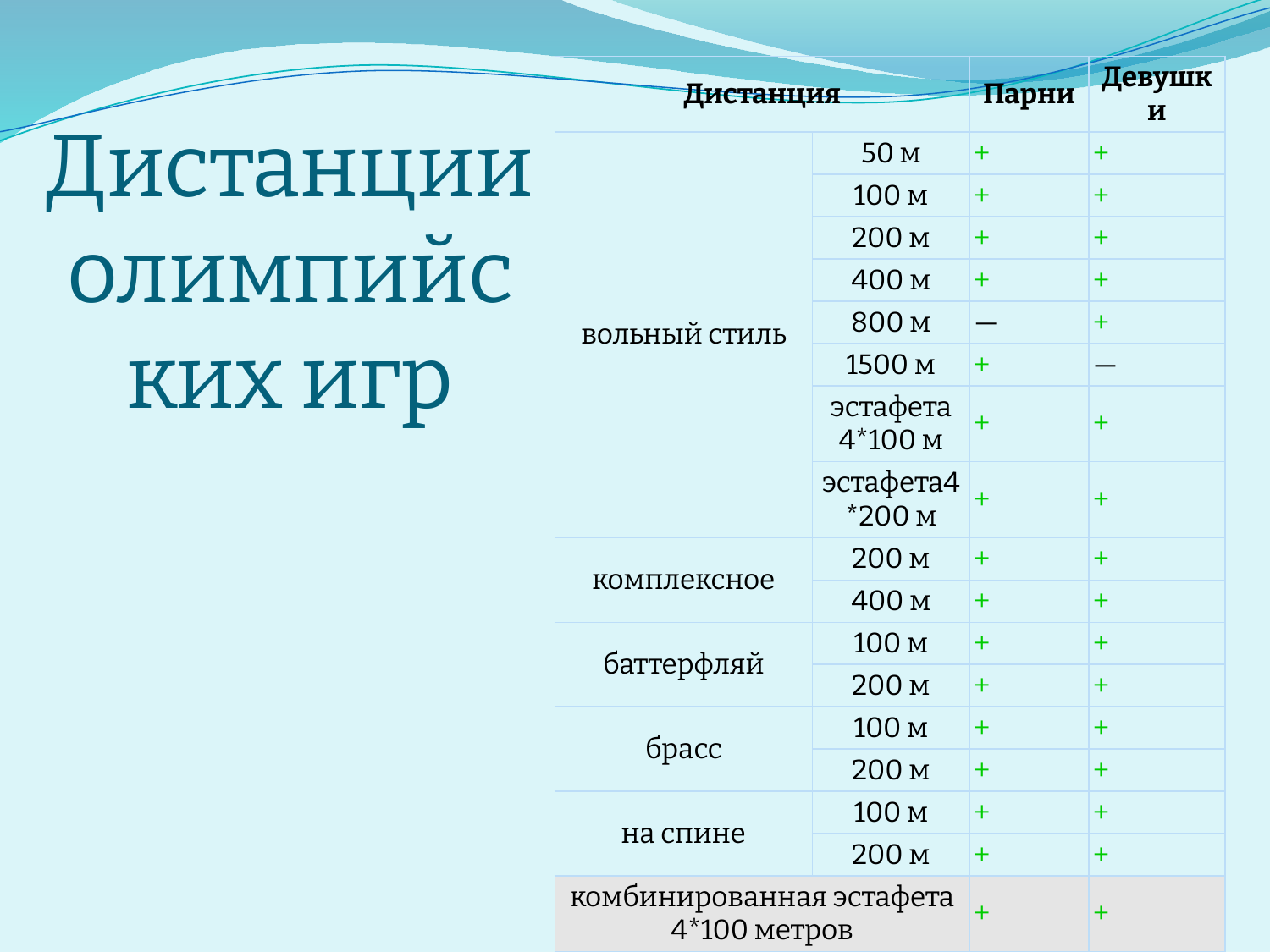

| Дистанция |  | Парни | Девушки |
| --- | --- | --- | --- |
| вольный стиль | 50 м | + | + |
|  | 100 м | + | + |
|  | 200 м | + | + |
|  | 400 м | + | + |
|  | 800 м | — | + |
|  | 1500 м | + | — |
|  | эстафета 4\*100 м | + | + |
|  | эстафета4\*200 м | + | + |
| комплексное | 200 м | + | + |
|  | 400 м | + | + |
| баттерфляй | 100 м | + | + |
|  | 200 м | + | + |
| брасс | 100 м | + | + |
|  | 200 м | + | + |
| на спине | 100 м | + | + |
|  | 200 м | + | + |
| комбинированная эстафета 4\*100 метров |  | + | + |
# Дистанции олимпийских игр